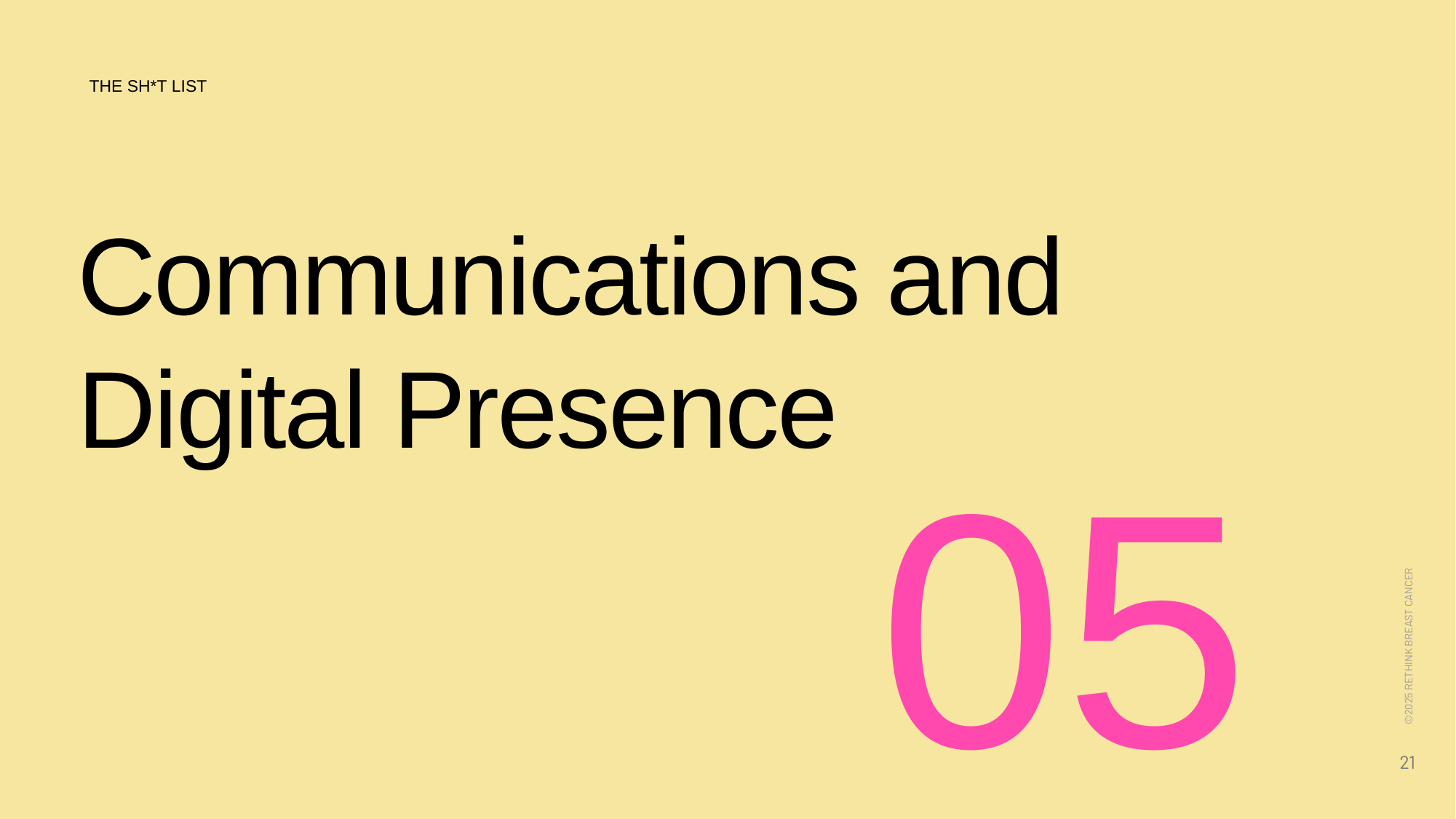

THE SH*T LIST

Communications and
Digital Presence
05
 ©2025 RETHINK BREAST CANCER
21